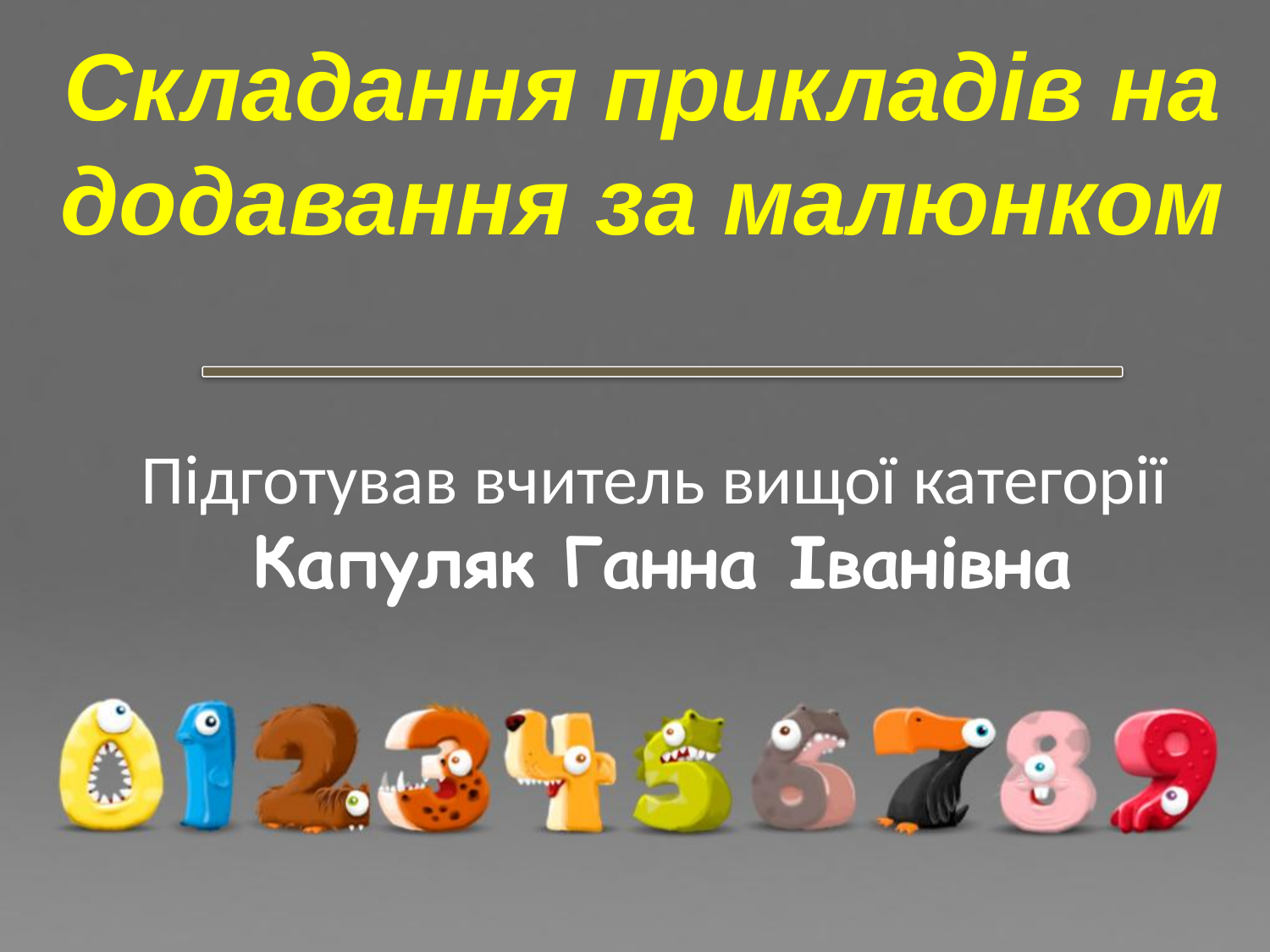

Складання прикладів на додавання за малюнком

# Підготував вчитель вищої категорії Капуляк Ганна Іванівна